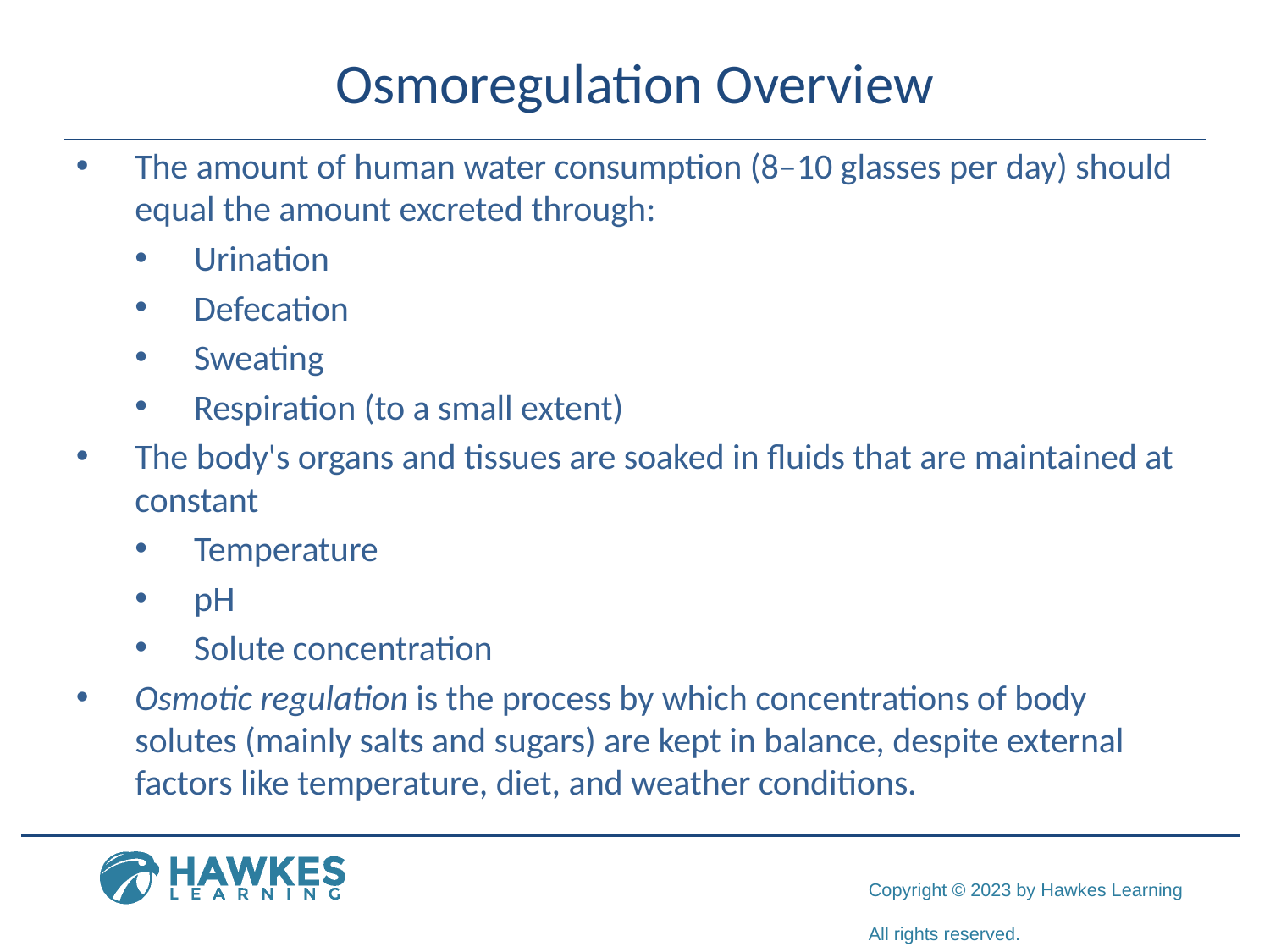

# Osmoregulation Overview
The amount of human water consumption (8–10 glasses per day) should equal the amount excreted through:
Urination
Defecation
Sweating
Respiration (to a small extent)
The body's organs and tissues are soaked in fluids that are maintained at constant
Temperature
pH
Solute concentration
Osmotic regulation is the process by which concentrations of body solutes (mainly salts and sugars) are kept in balance, despite external factors like temperature, diet, and weather conditions.